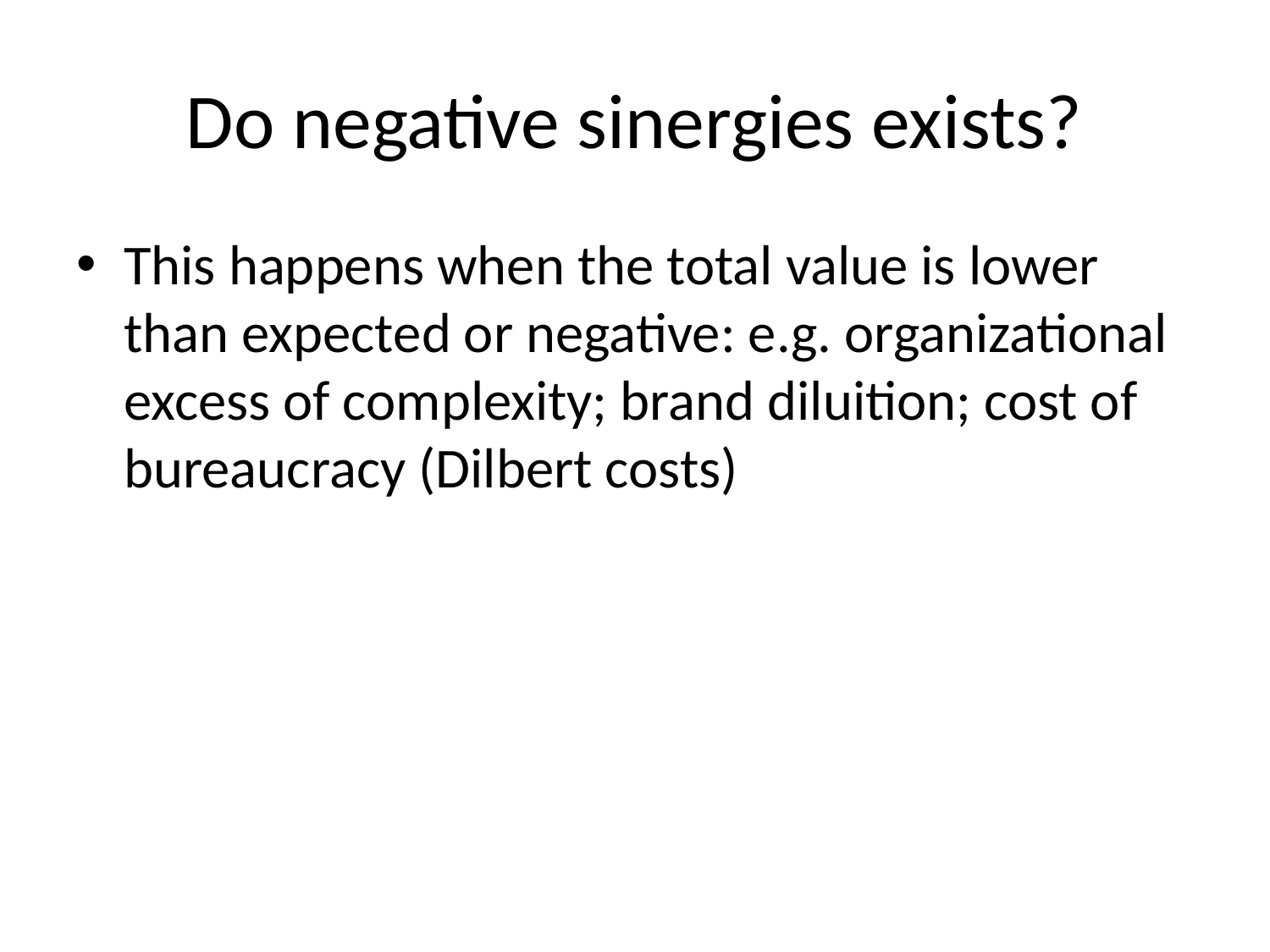

# Do negative sinergies exists?
This happens when the total value is lower than expected or negative: e.g. organizational excess of complexity; brand diluition; cost of bureaucracy (Dilbert costs)